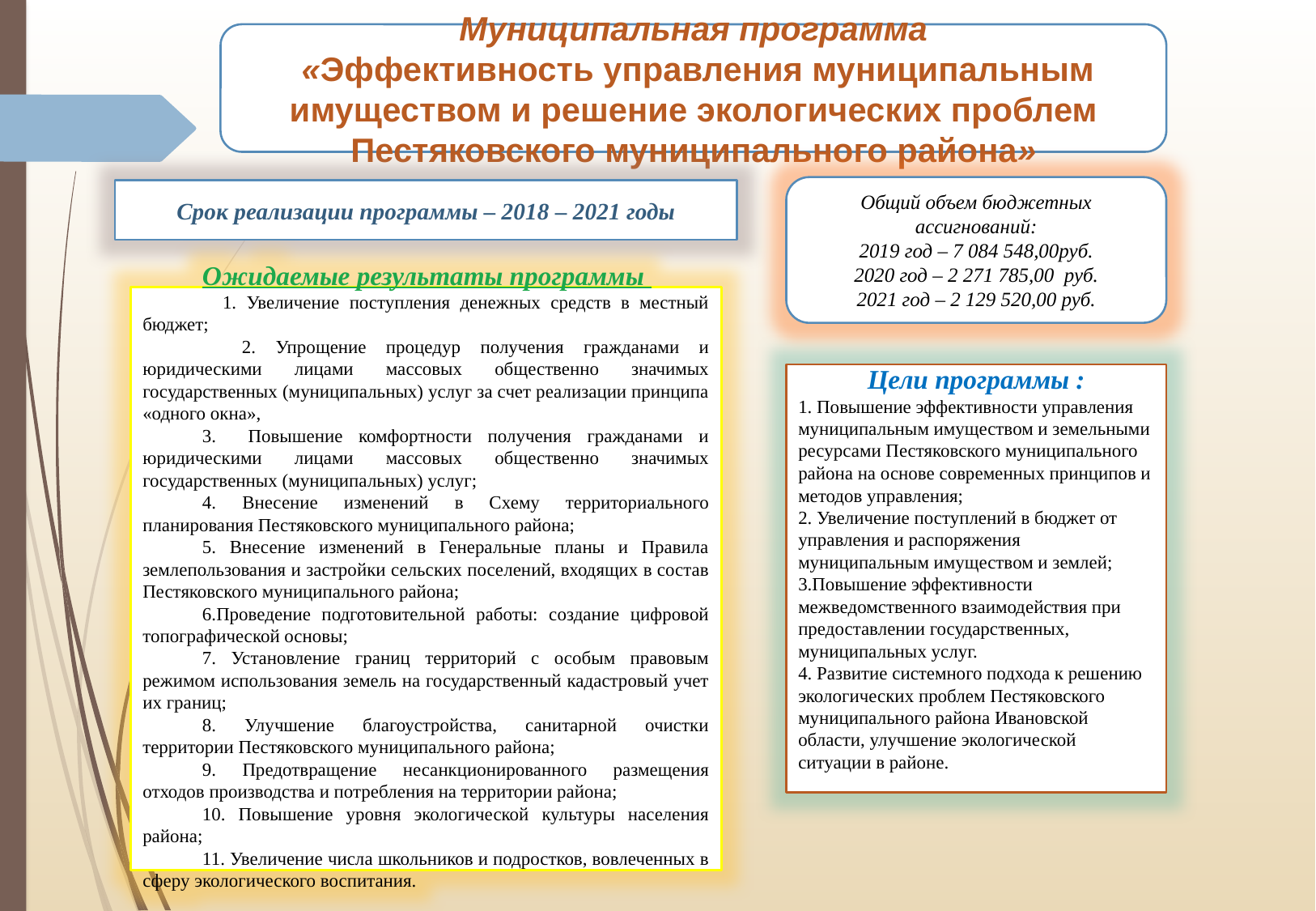

Муниципальная программа
 «Эффективность управления муниципальным имуществом и решение экологических проблем Пестяковского муниципального района»

Общий объем бюджетных ассигнований:
2019 год – 7 084 548,00руб.
2020 год – 2 271 785,00  руб.
2021 год – 2 129 520,00 руб.

Срок реализации программы – 2018 – 2021 годы

Ожидаемые результаты программы
  1. Увеличение поступления денежных средств в местный бюджет;
  2. Упрощение процедур получения гражданами и юридическими лицами массовых общественно значимых государственных (муниципальных) услуг за счет реализации принципа «одного окна»,
3.  Повышение комфортности получения гражданами и юридическими лицами массовых общественно значимых государственных (муниципальных) услуг;
4. Внесение изменений в Схему территориального планирования Пестяковского муниципального района;
5. Внесение изменений в Генеральные планы и Правила землепользования и застройки сельских поселений, входящих в состав Пестяковского муниципального района;
6.Проведение подготовительной работы: создание цифровой топографической основы;
7. Установление границ территорий с особым правовым режимом использования земель на государственный кадастровый учет их границ;
8. Улучшение благоустройства, санитарной очистки территории Пестяковского муниципального района;
9. Предотвращение несанкционированного размещения отходов производства и потребления на территории района;
10. Повышение уровня экологической культуры населения района;
11. Увеличение числа школьников и подростков, вовлеченных в сферу экологического воспитания.

Цели программы :
1. Повышение эффективности управления муниципальным имуществом и земельными ресурсами Пестяковского муниципального района на основе современных принципов и методов управления;
2. Увеличение поступлений в бюджет от управления и распоряжения муниципальным имуществом и землей;
3.Повышение эффективности межведомственного взаимодействия при предоставлении государственных, муниципальных услуг.
4. Развитие системного подхода к решению экологических проблем Пестяковского муниципального района Ивановской области, улучшение экологической ситуации в районе.